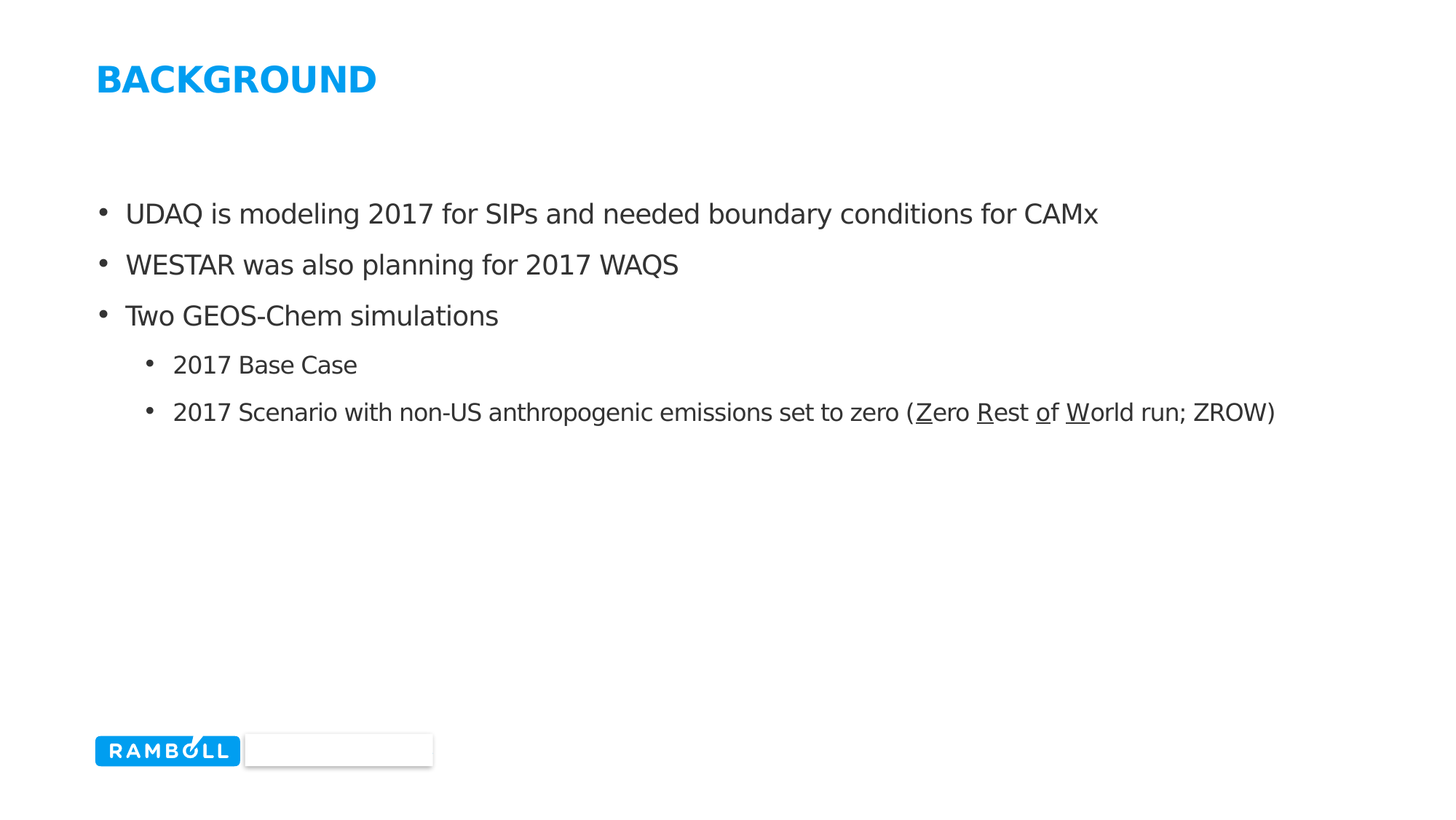

# Background
UDAQ is modeling 2017 for SIPs and needed boundary conditions for CAMx
WESTAR was also planning for 2017 WAQS
Two GEOS-Chem simulations
2017 Base Case
2017 Scenario with non-US anthropogenic emissions set to zero (Zero Rest of World run; ZROW)